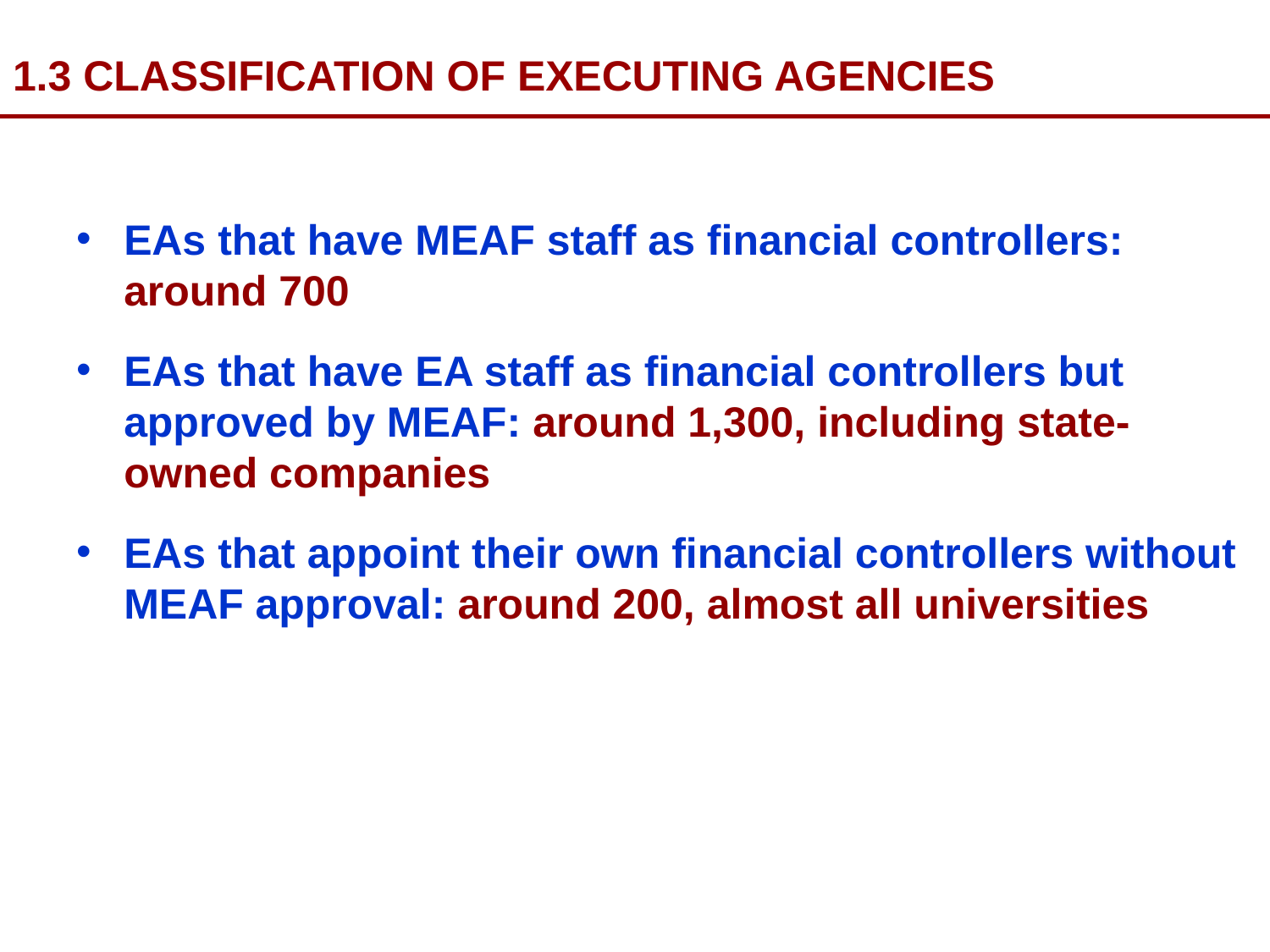

# 1.3 CLASSIFICATION OF EXECUTING AGENCIES

EAs that have MEAF staff as financial controllers: around 700
EAs that have EA staff as financial controllers but approved by MEAF: around 1,300, including state-owned companies
EAs that appoint their own financial controllers without MEAF approval: around 200, almost all universities

11